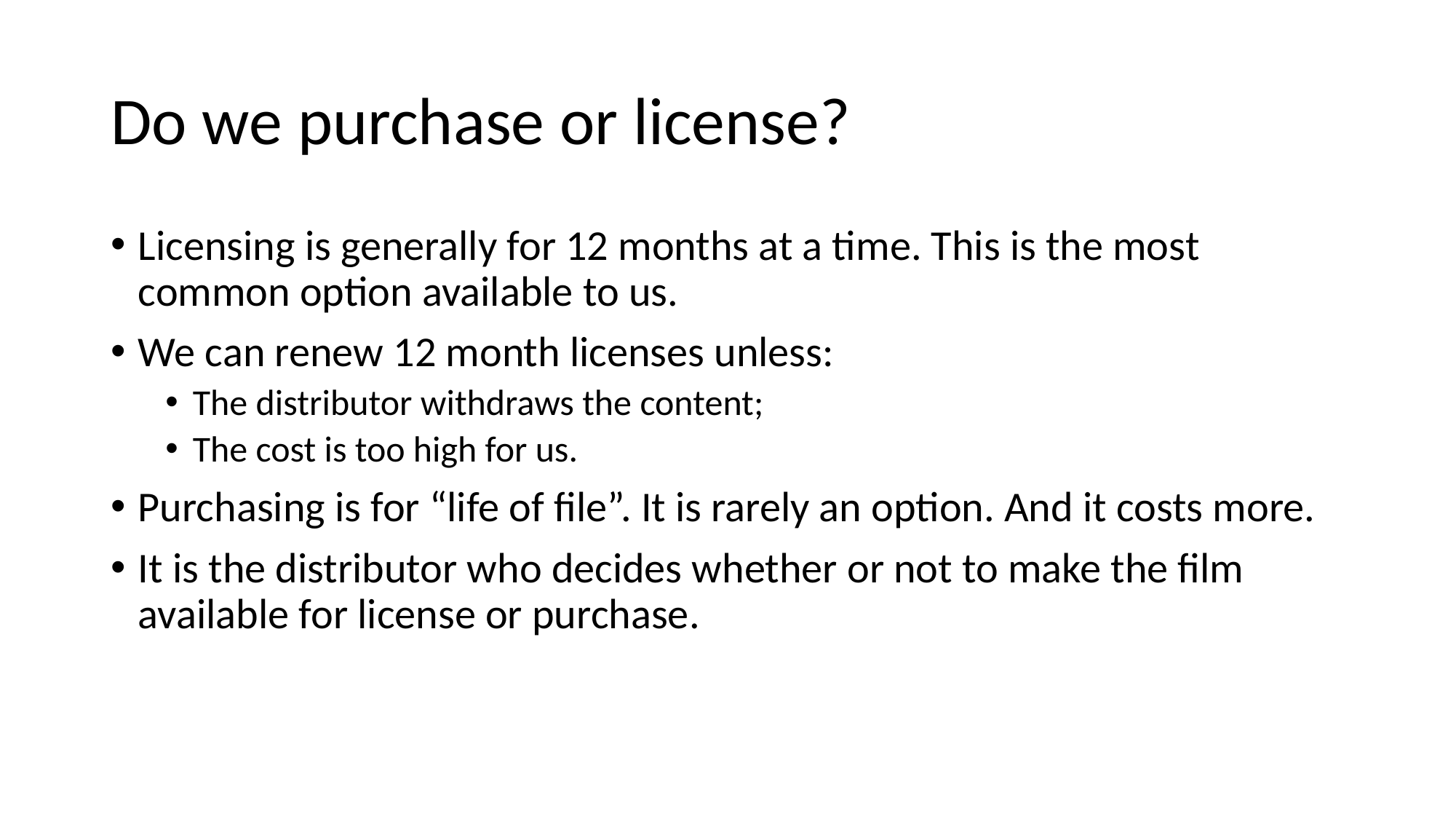

# Do we purchase or license?
Licensing is generally for 12 months at a time. This is the most common option available to us.
We can renew 12 month licenses unless:
The distributor withdraws the content;
The cost is too high for us.
Purchasing is for “life of file”. It is rarely an option. And it costs more.
It is the distributor who decides whether or not to make the film available for license or purchase.